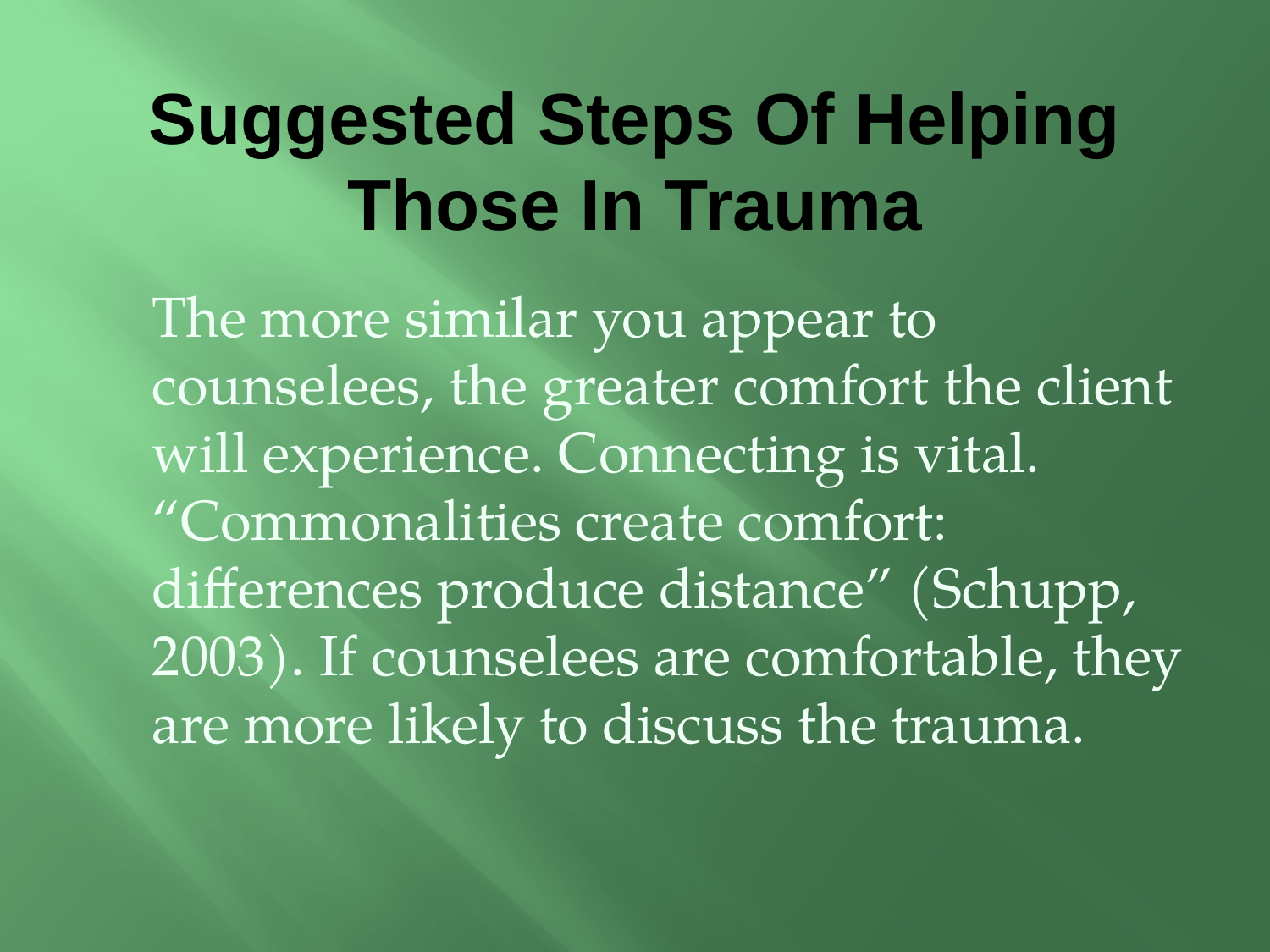

# Suggested Steps Of Helping Those In Trauma
	The more similar you appear to counselees, the greater comfort the client will experience. Connecting is vital.  “Commonalities create comfort: differences produce distance” (Schupp, 2003). If counselees are comfortable, they are more likely to discuss the trauma.